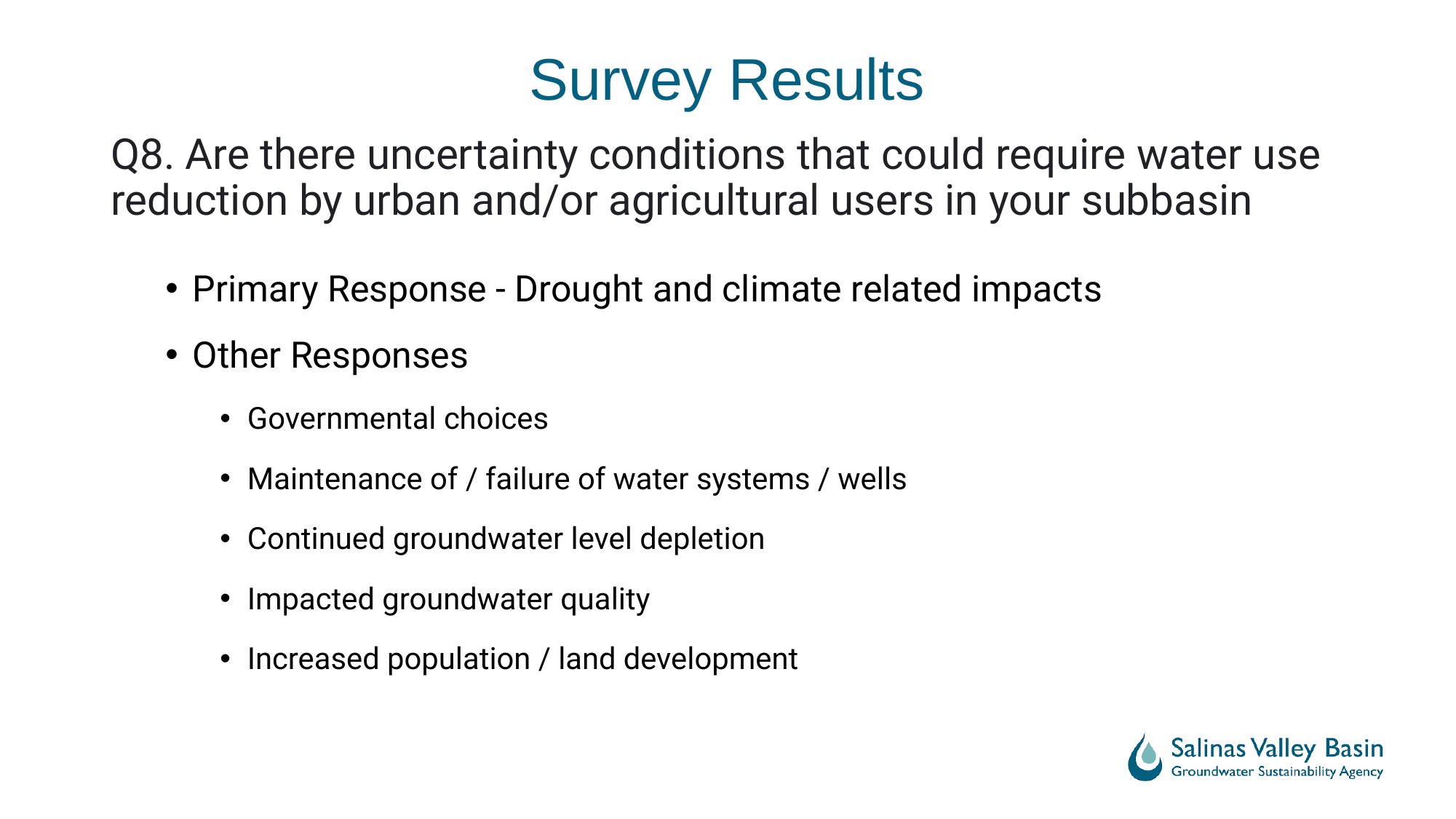

# Survey Results
Q8. Are there uncertainty conditions that could require water use reduction by urban and/or agricultural users in your subbasin
Primary Response - Drought and climate related impacts
Other Responses
Governmental choices
Maintenance of / failure of water systems / wells
Continued groundwater level depletion
Impacted groundwater quality
Increased population / land development